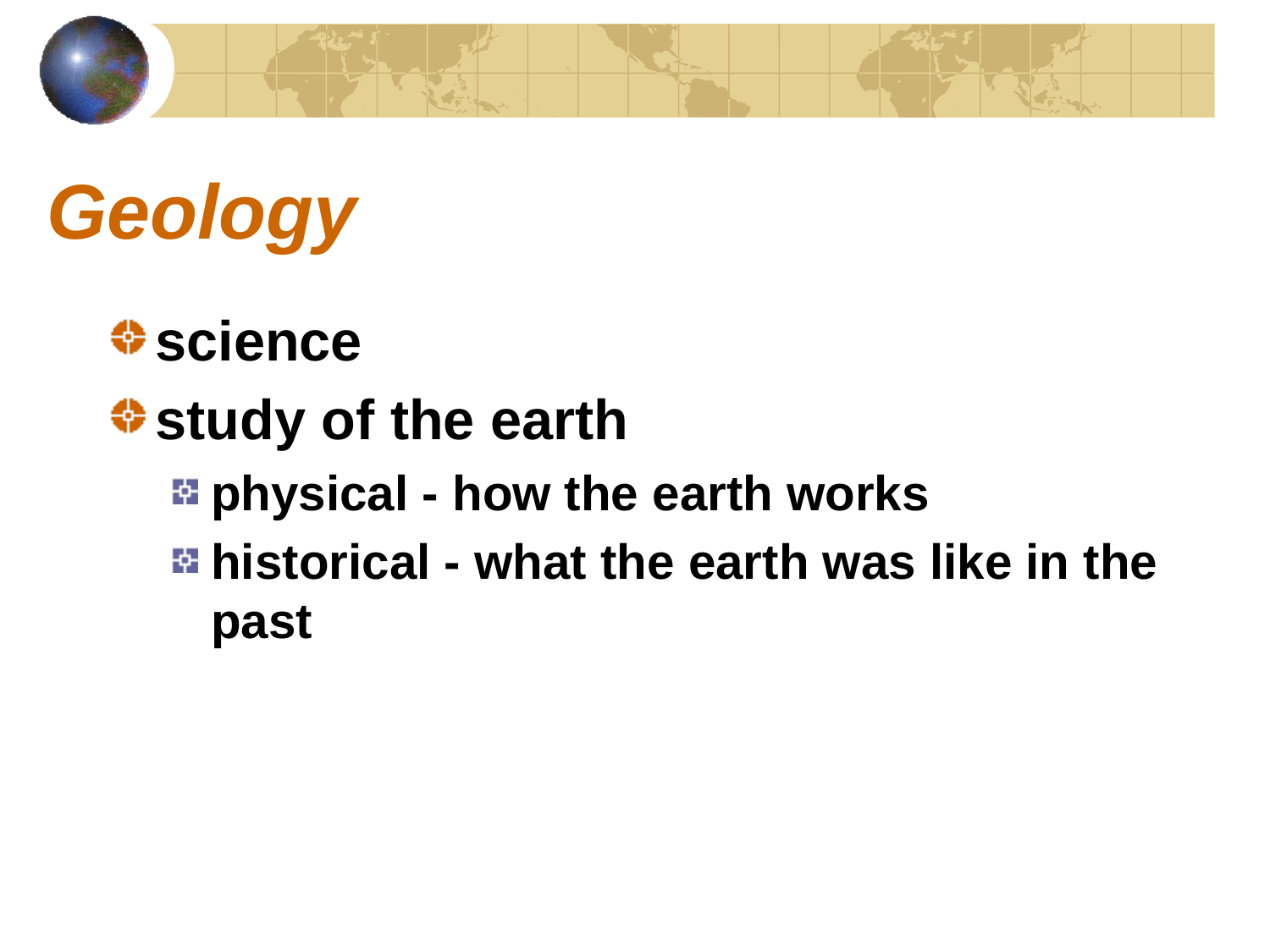

# Geology
science
study of the earth
physical - how the earth works
historical - what the earth was like in the past